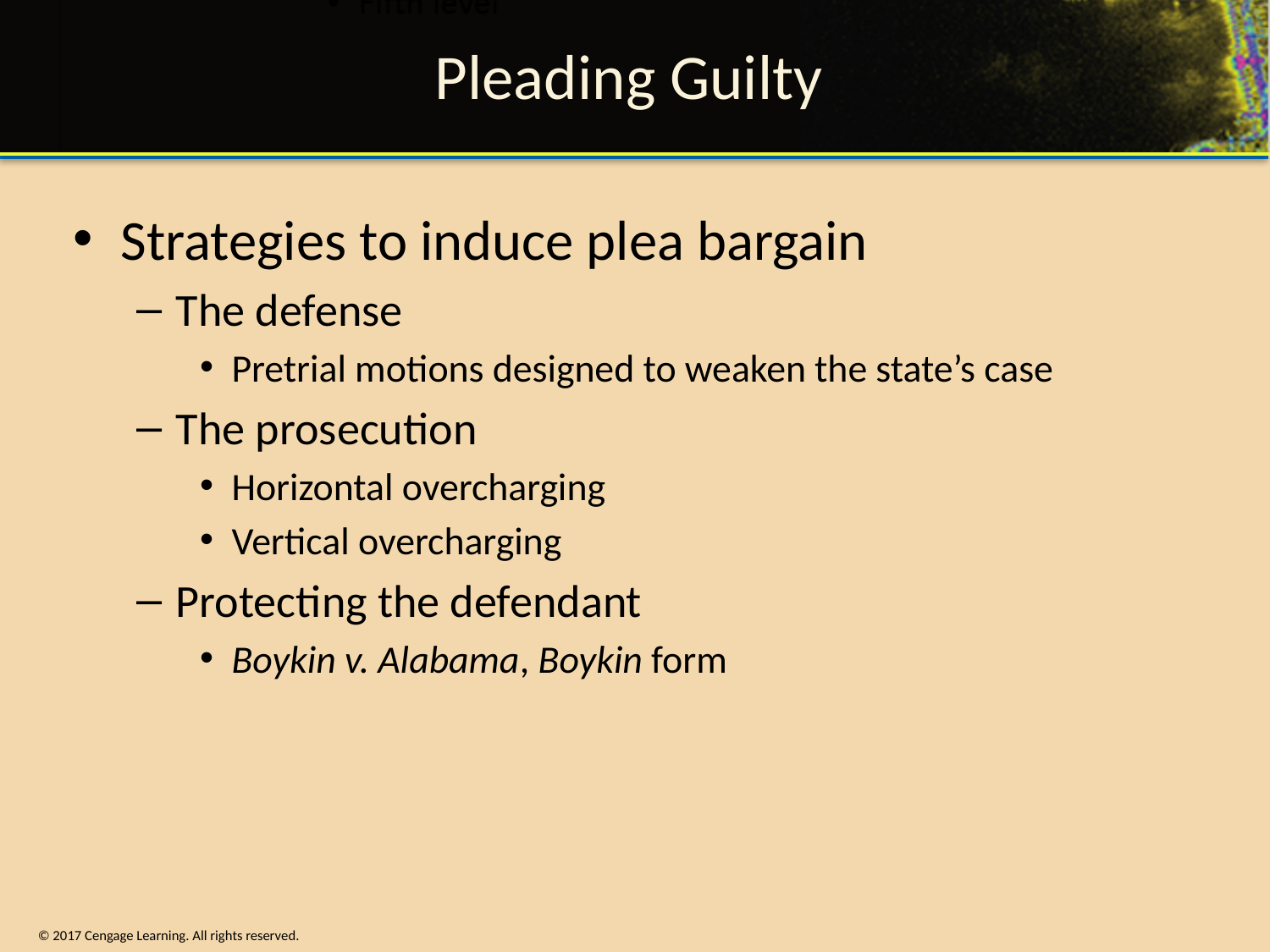

# Pleading Guilty
Strategies to induce plea bargain
The defense
Pretrial motions designed to weaken the state’s case
The prosecution
Horizontal overcharging
Vertical overcharging
Protecting the defendant
Boykin v. Alabama, Boykin form